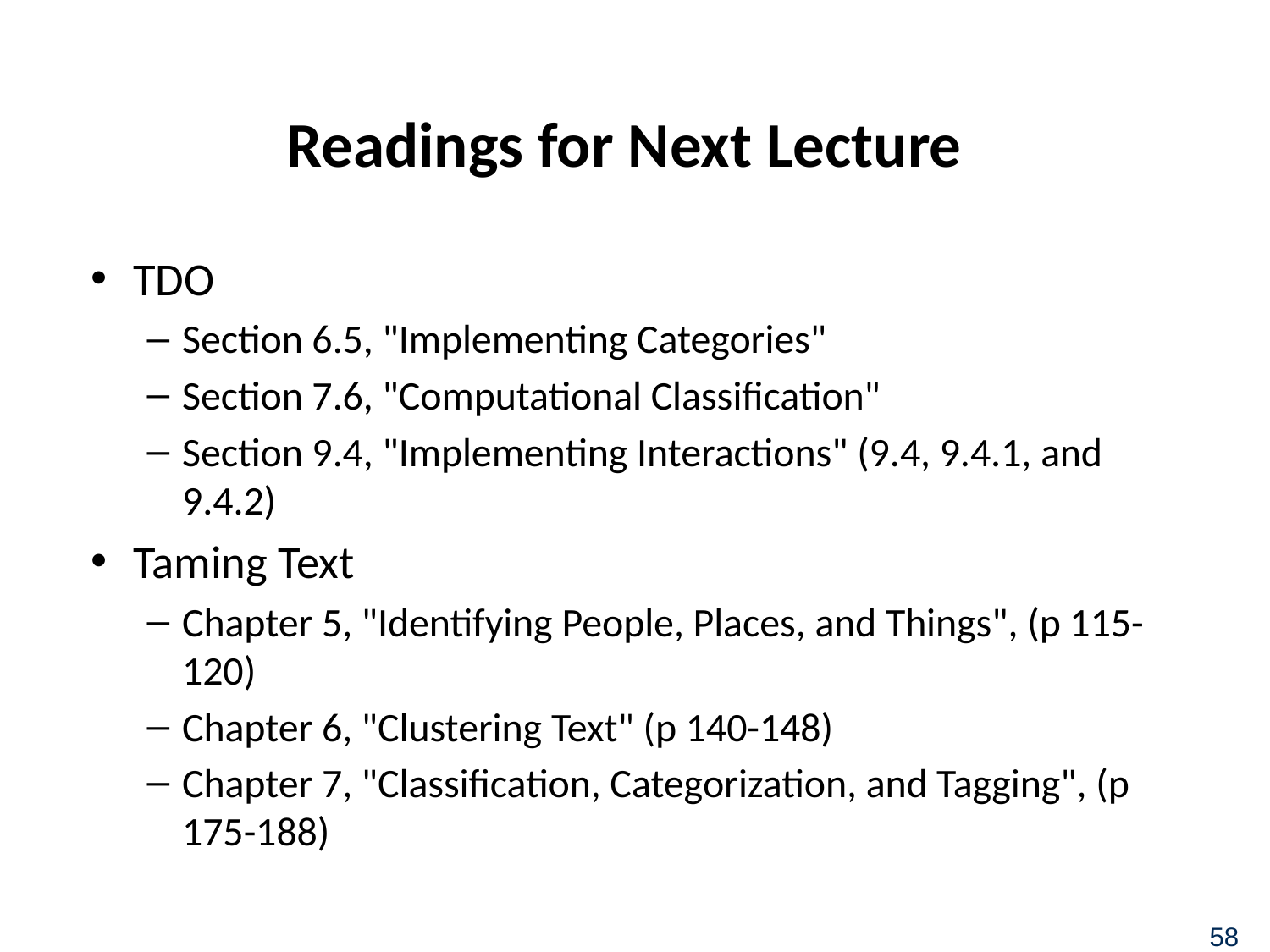

# Readings for Next Lecture
TDO
Section 6.5, "Implementing Categories"
Section 7.6, "Computational Classification"
Section 9.4, "Implementing Interactions" (9.4, 9.4.1, and 9.4.2)
Taming Text
Chapter 5, "Identifying People, Places, and Things", (p 115-120)
Chapter 6, "Clustering Text" (p 140-148)
Chapter 7, "Classification, Categorization, and Tagging", (p 175-188)
58